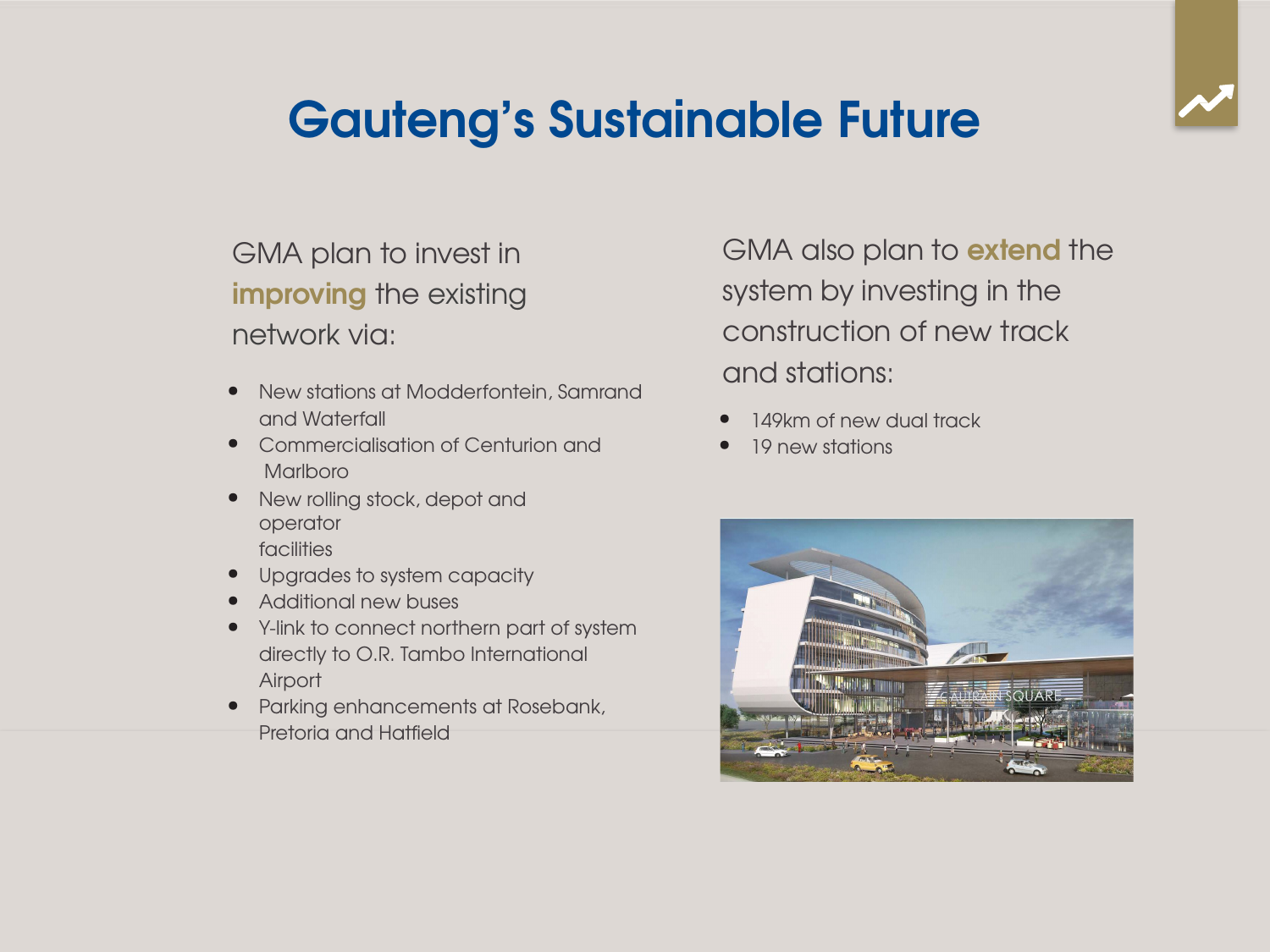

# Gauteng’s Sustainable Future

GMA also plan to extend the system by investing in the construction of new track and stations:
GMA plan to invest in improving the existing network via:
New stations at Modderfontein, Samrand
and Waterfall
Commercialisation of Centurion and  Marlboro
New rolling stock, depot and operator
facilities
Upgrades to system capacity
Additional new buses
Y-link to connect northern part of system  directly to O.R. Tambo International  Airport
Parking enhancements at Rosebank,  Pretoria and Hatfield

149km of new dual track
19 new stations